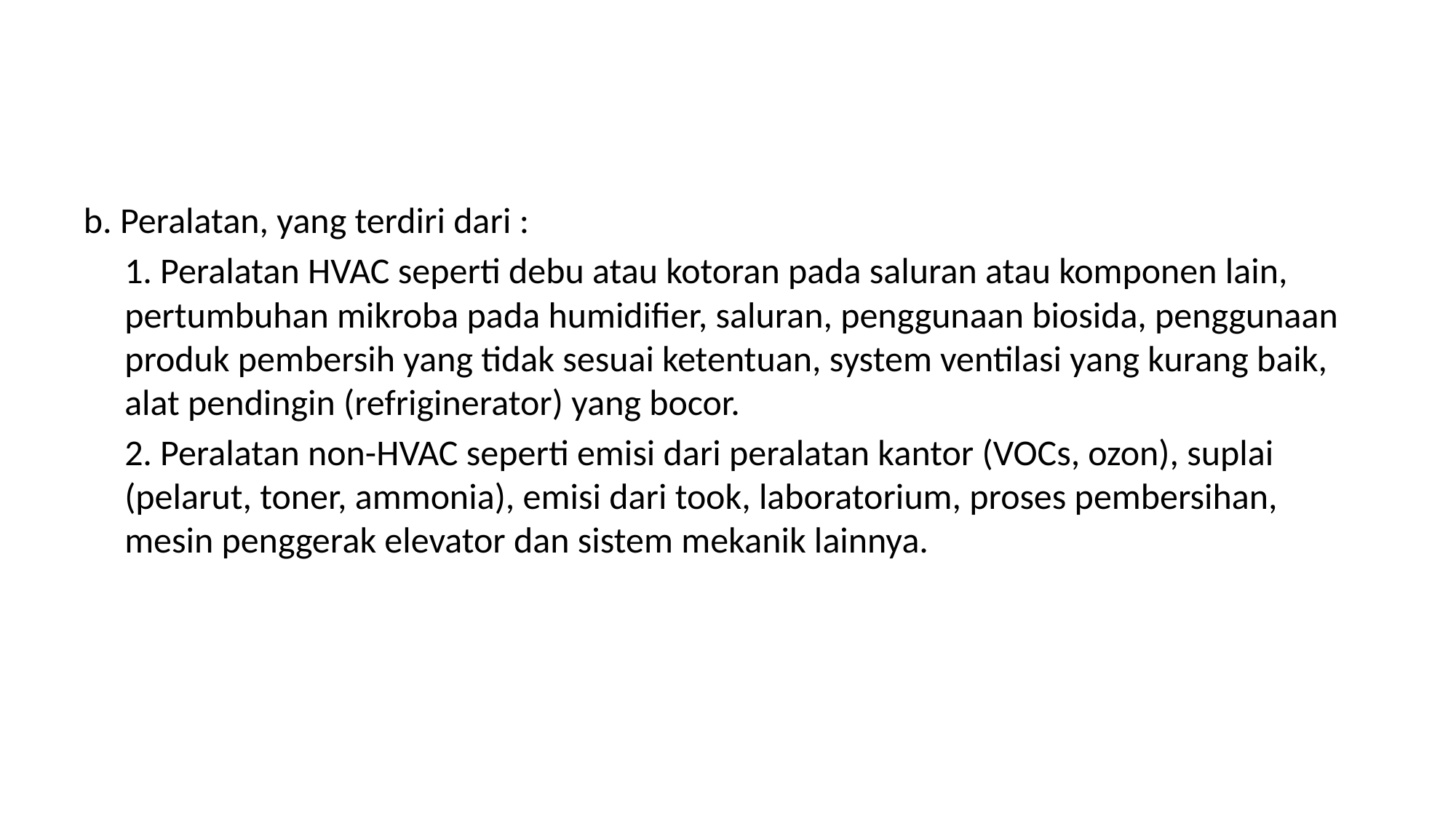

#
b. Peralatan, yang terdiri dari :
	1. Peralatan HVAC seperti debu atau kotoran pada saluran atau komponen lain, pertumbuhan mikroba pada humidifier, saluran, penggunaan biosida, penggunaan produk pembersih yang tidak sesuai ketentuan, system ventilasi yang kurang baik, alat pendingin (refriginerator) yang bocor.
	2. Peralatan non-HVAC seperti emisi dari peralatan kantor (VOCs, ozon), suplai (pelarut, toner, ammonia), emisi dari took, laboratorium, proses pembersihan, mesin penggerak elevator dan sistem mekanik lainnya.